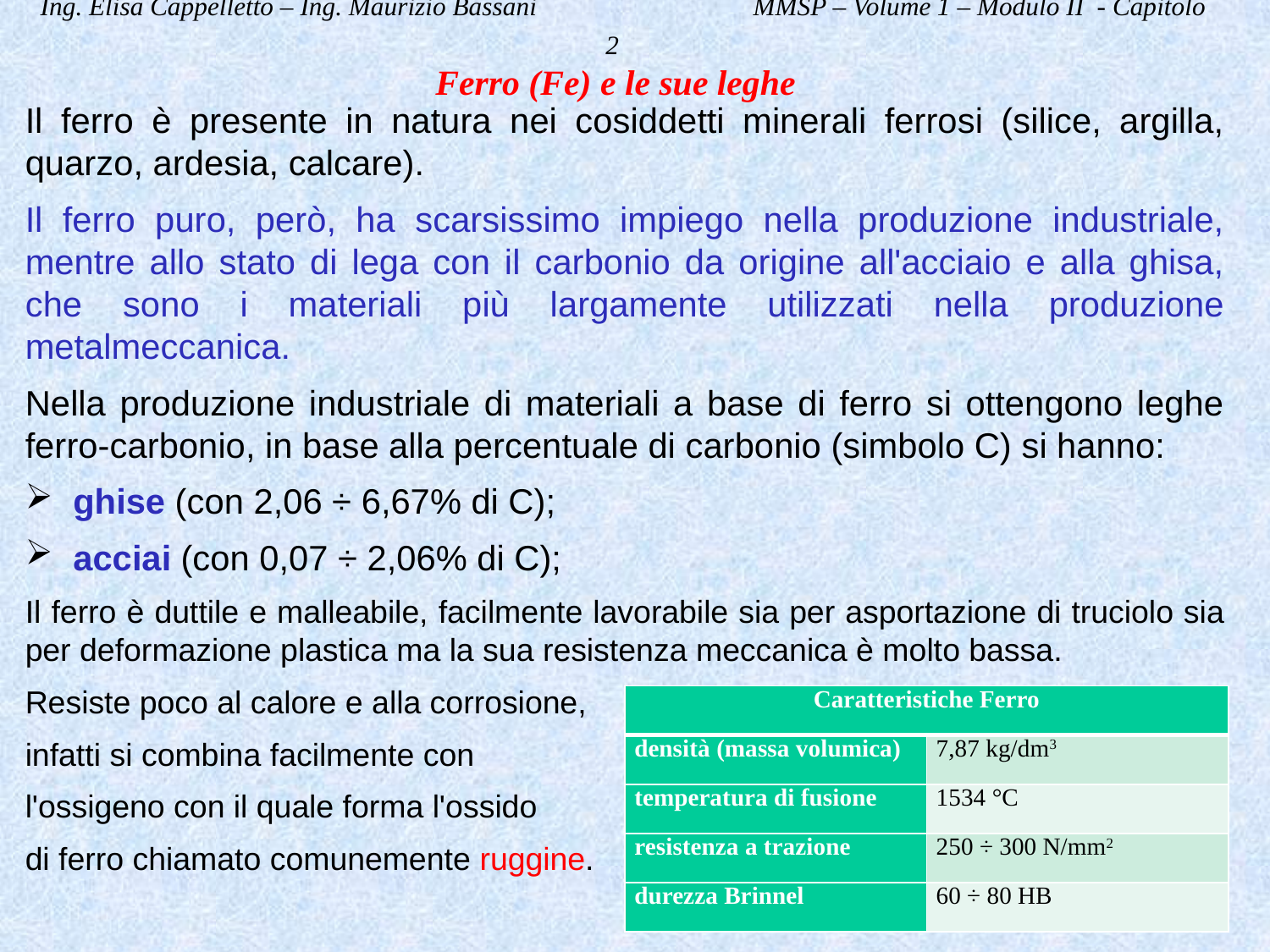

Ing. Elisa Cappelletto – Ing. Maurizio Bassani                                 MMSP – Volume 1 – Modulo II  - Capitolo 2
Ferro (Fe) e le sue leghe

Il ferro è presente in natura nei cosiddetti minerali ferrosi (silice, argilla, quarzo, ardesia, calcare).
Il ferro puro, però, ha scarsissimo impiego nella produzione industriale, mentre allo stato di lega con il carbonio da origine all'acciaio e alla ghisa, che sono i materiali più largamente utilizzati nella produzione metalmeccanica.
Nella produzione industriale di materiali a base di ferro si ottengono leghe ferro-carbonio, in base alla percentuale di carbonio (simbolo C) si hanno:
ghise (con 2,06 ÷ 6,67% di C);
acciai (con 0,07 ÷ 2,06% di C);
Il ferro è duttile e malleabile, facilmente lavorabile sia per asportazione di truciolo sia per deformazione plastica ma la sua resistenza meccanica è molto bassa.
Resiste poco al calore e alla corrosione,
infatti si combina facilmente con
l'ossigeno con il quale forma l'ossido
di ferro chiamato comunemente ruggine.

| Caratteristiche Ferro |  |
| --- | --- |
| densità (massa volumica) | 7,87 kg/dm3 |
| temperatura di fusione | 1534 °C |
| resistenza a trazione | 250 ÷ 300 N/mm2 |
| durezza Brinnel | 60 ÷ 80 HB |